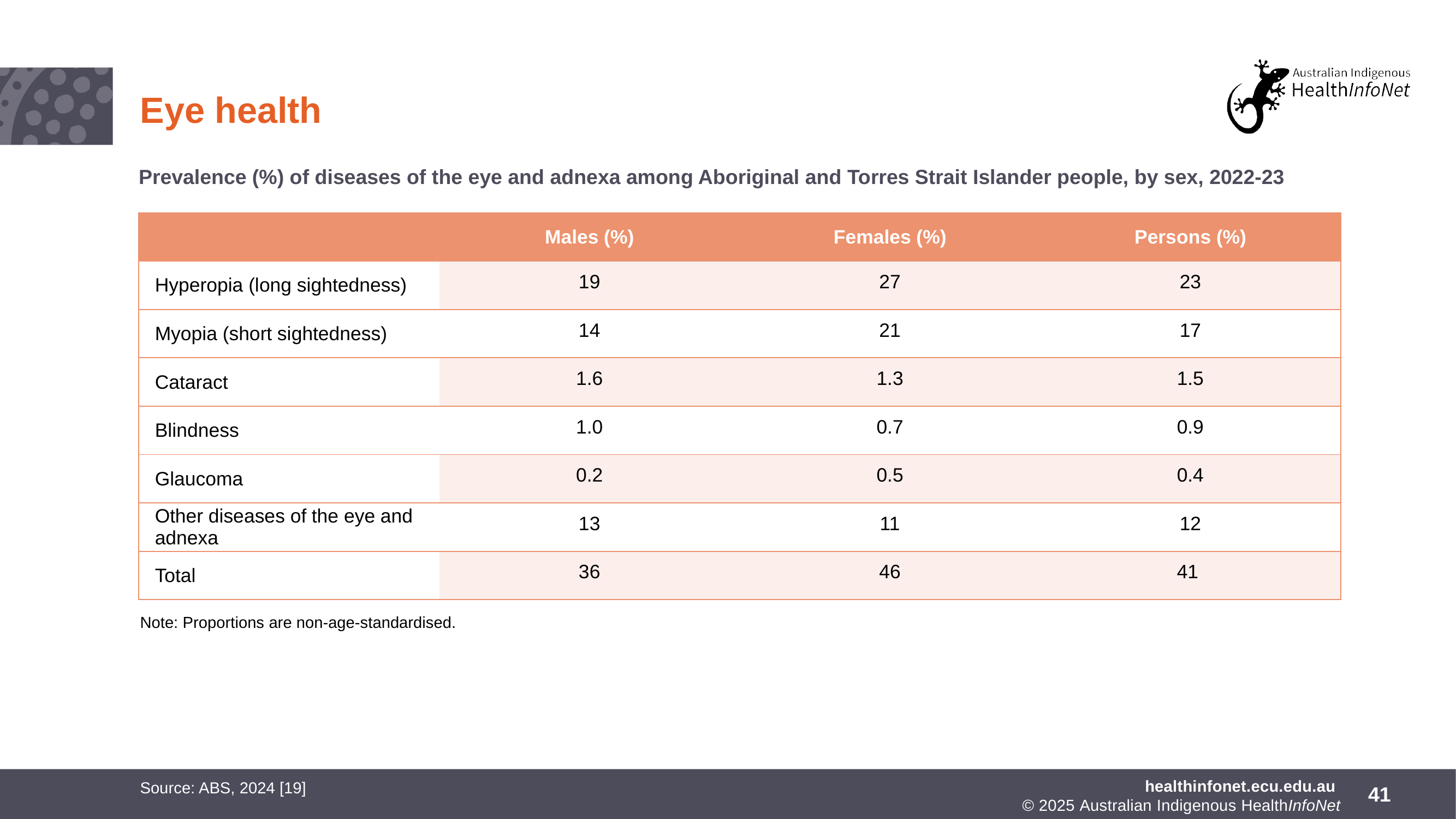

# Eye health
Prevalence (%) of diseases of the eye and adnexa among Aboriginal and Torres Strait Islander people, by sex, 2022-23
|  | Males (%) | Females (%) | Persons (%) |
| --- | --- | --- | --- |
| Hyperopia (long sightedness) | 19 | 27 | 23 |
| Myopia (short sightedness) | 14 | 21 | 17 |
| Cataract | 1.6 | 1.3 | 1.5 |
| Blindness | 1.0 | 0.7 | 0.9 |
| Glaucoma | 0.2 | 0.5 | 0.4 |
| Other diseases of the eye and adnexa | 13 | 11 | 12 |
| Total | 36 | 46 | 41 |
Note: Proportions are non-age-standardised.
Source: ABS, 2024 [19]